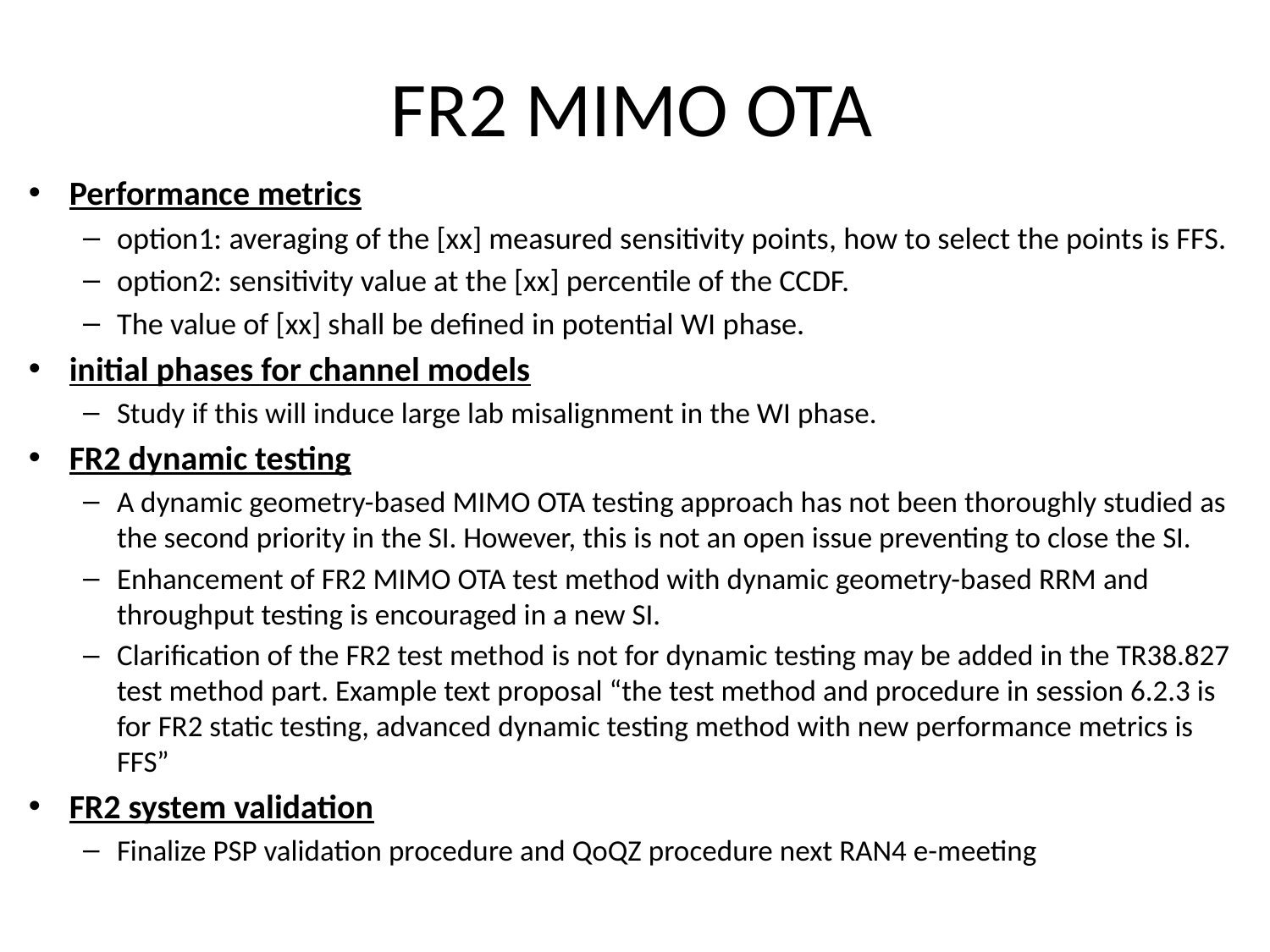

# FR2 MIMO OTA
Performance metrics
option1: averaging of the [xx] measured sensitivity points, how to select the points is FFS.
option2: sensitivity value at the [xx] percentile of the CCDF.
The value of [xx] shall be defined in potential WI phase.
initial phases for channel models
Study if this will induce large lab misalignment in the WI phase.
FR2 dynamic testing
A dynamic geometry-based MIMO OTA testing approach has not been thoroughly studied as the second priority in the SI. However, this is not an open issue preventing to close the SI.
Enhancement of FR2 MIMO OTA test method with dynamic geometry-based RRM and throughput testing is encouraged in a new SI.
Clarification of the FR2 test method is not for dynamic testing may be added in the TR38.827 test method part. Example text proposal “the test method and procedure in session 6.2.3 is for FR2 static testing, advanced dynamic testing method with new performance metrics is FFS”
FR2 system validation
Finalize PSP validation procedure and QoQZ procedure next RAN4 e-meeting